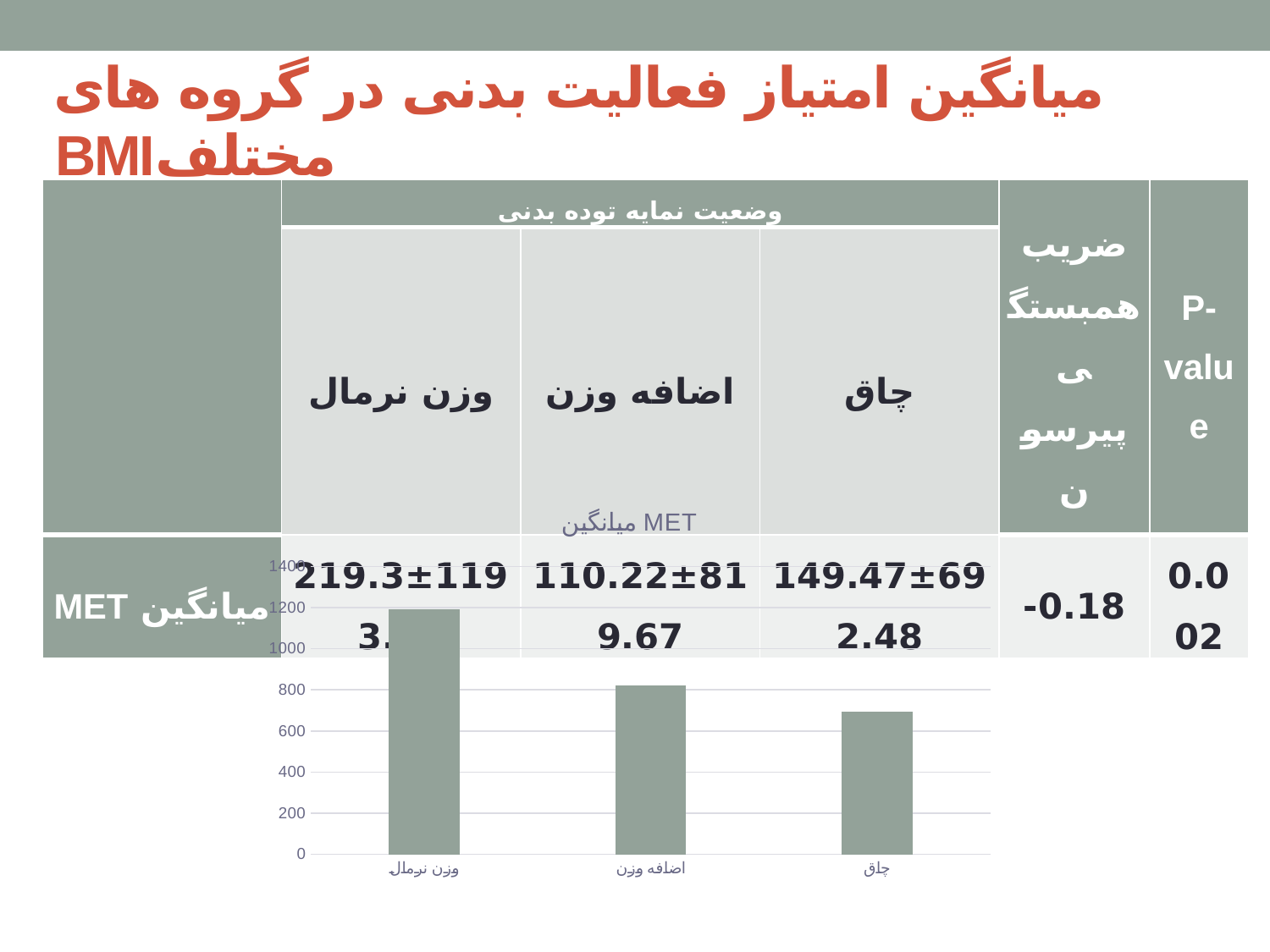

# میانگین امتیاز فعالیت بدنی در گروه های مختلفBMI
|  | وضعیت نمایه توده بدنی |  |  | ضریب همبستگی پیرسون | P-value |
| --- | --- | --- | --- | --- | --- |
|  | وزن نرمال | اضافه وزن | چاق |  |  |
| میانگین MET | 219.3±1193.39 | 110.22±819.67 | 149.47±692.48 | 0.18- | 0.002 |

### Chart:

| Category | میانگین MET |
|---|---|
| وزن نرمال | 1193.39 |
| اضافه وزن | 819.67 |
| چاق | 692.48 |